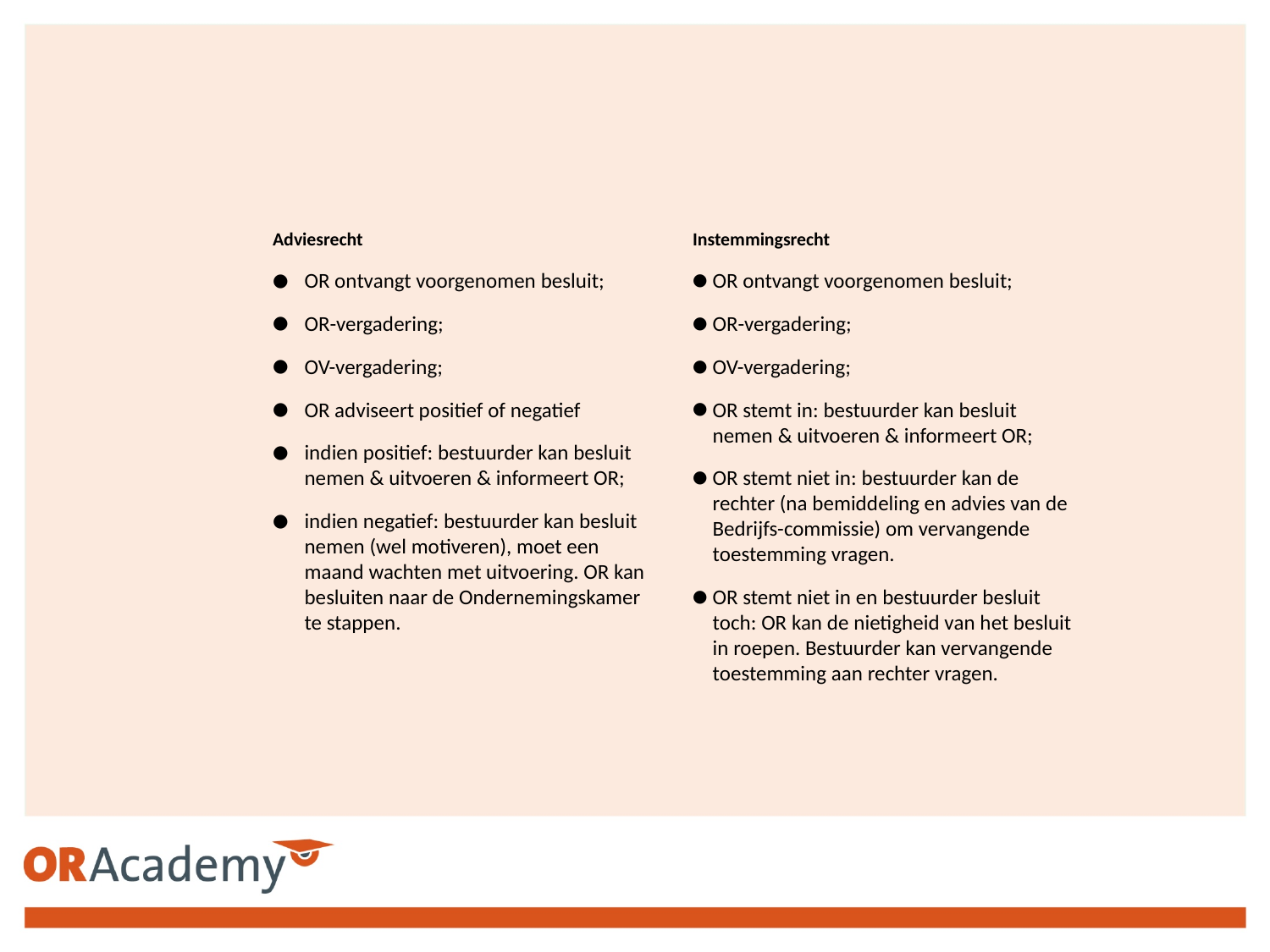

Adviesrecht
OR ontvangt voorgenomen besluit;
OR-vergadering;
OV-vergadering;
OR adviseert positief of negatief
indien positief: bestuurder kan besluit nemen & uitvoeren & informeert OR;
indien negatief: bestuurder kan besluit nemen (wel motiveren), moet een maand wachten met uitvoering. OR kan besluiten naar de Ondernemingskamer te stappen.
Instemmingsrecht
OR ontvangt voorgenomen besluit;
OR-vergadering;
OV-vergadering;
OR stemt in: bestuurder kan besluit nemen & uitvoeren & informeert OR;
OR stemt niet in: bestuurder kan de rechter (na bemiddeling en advies van de Bedrijfs-commissie) om vervangende toestemming vragen.
OR stemt niet in en bestuurder besluit toch: OR kan de nietigheid van het besluit in roepen. Bestuurder kan vervangende toestemming aan rechter vragen.